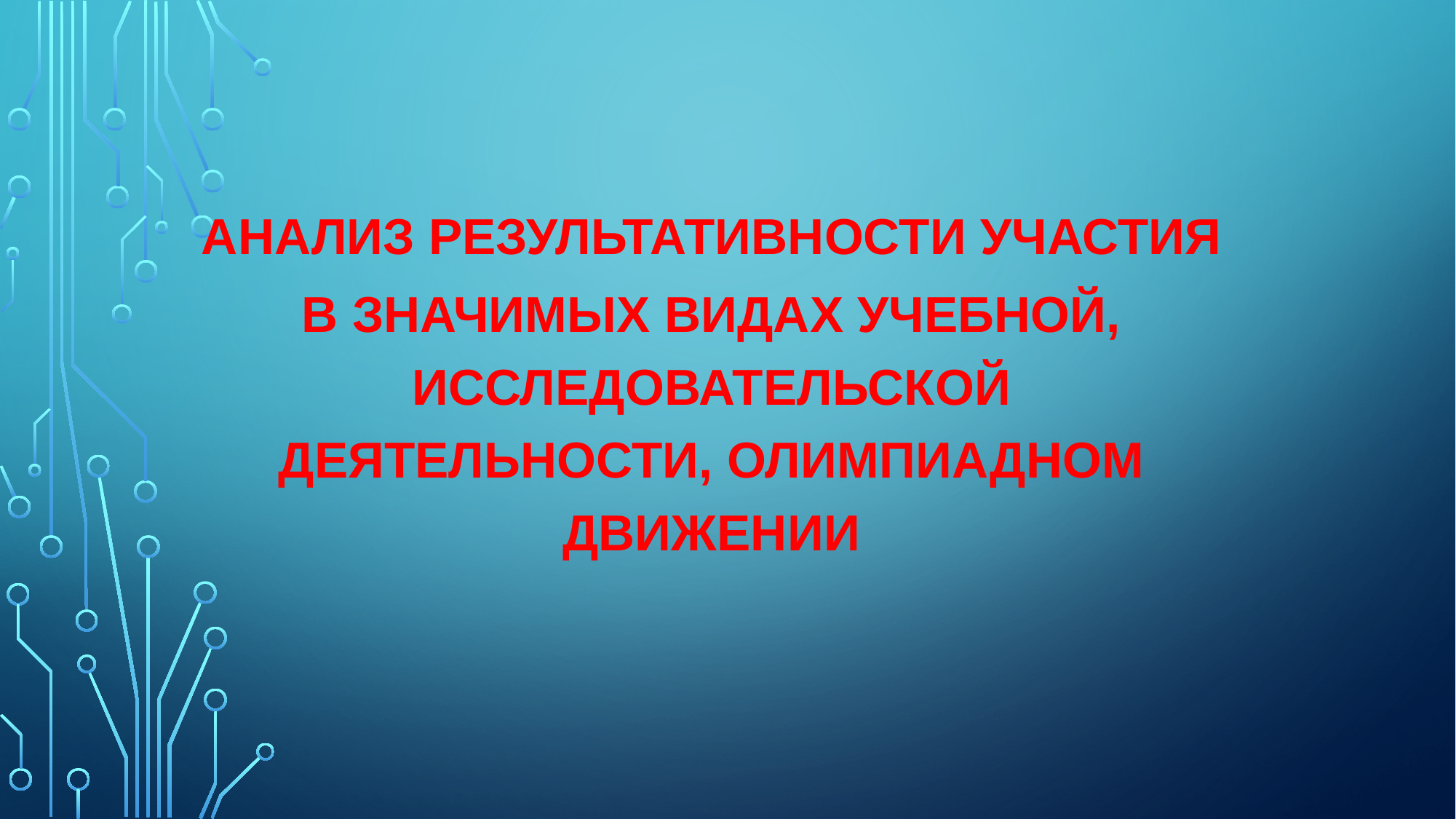

Анализ результативности участия
в значимых видах учебной, исследовательской деятельности, олимпиадном движении

#